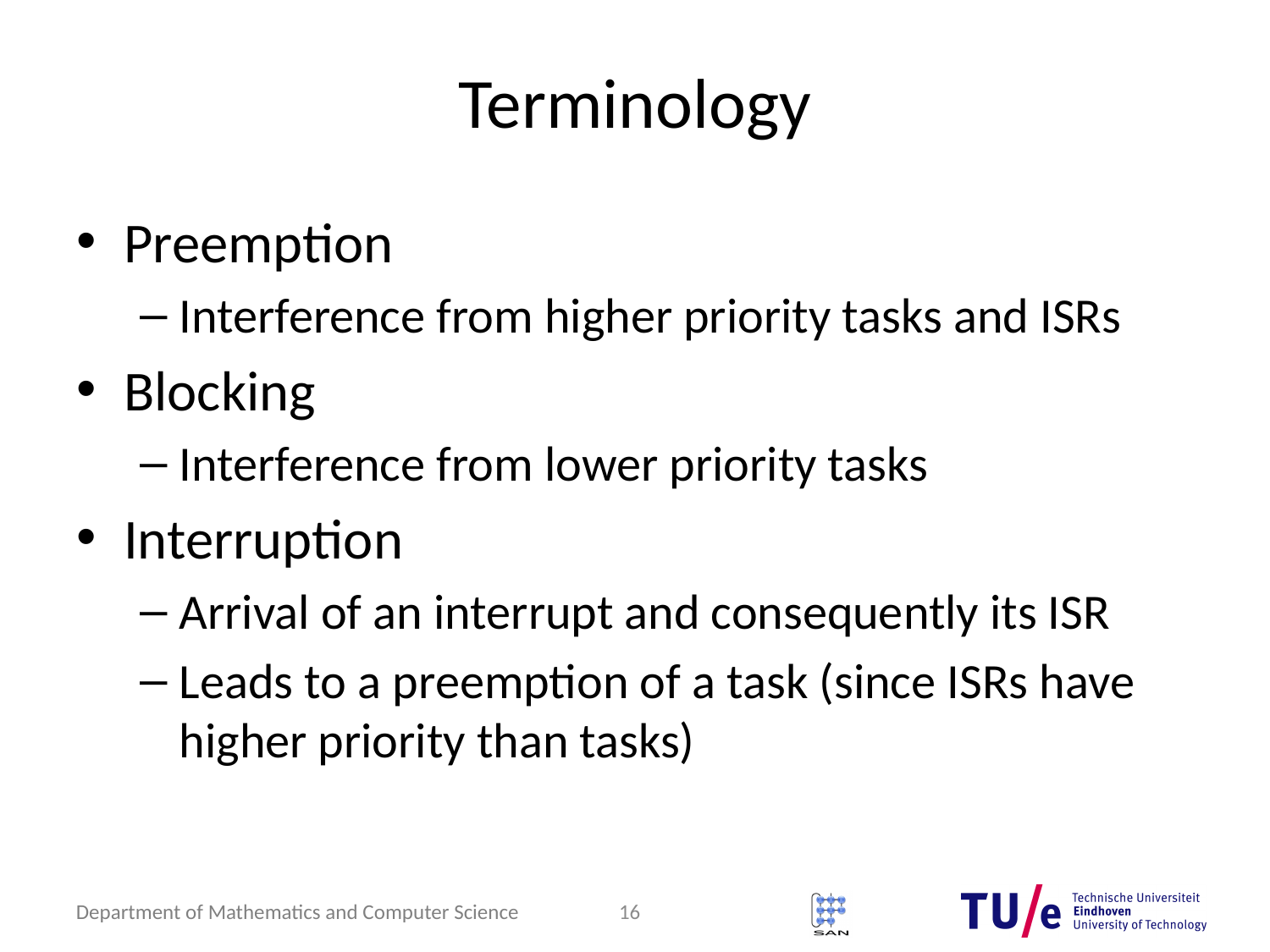

# Terminology
Preemption
Interference from higher priority tasks and ISRs
Blocking
Interference from lower priority tasks
Interruption
Arrival of an interrupt and consequently its ISR
Leads to a preemption of a task (since ISRs have higher priority than tasks)
16